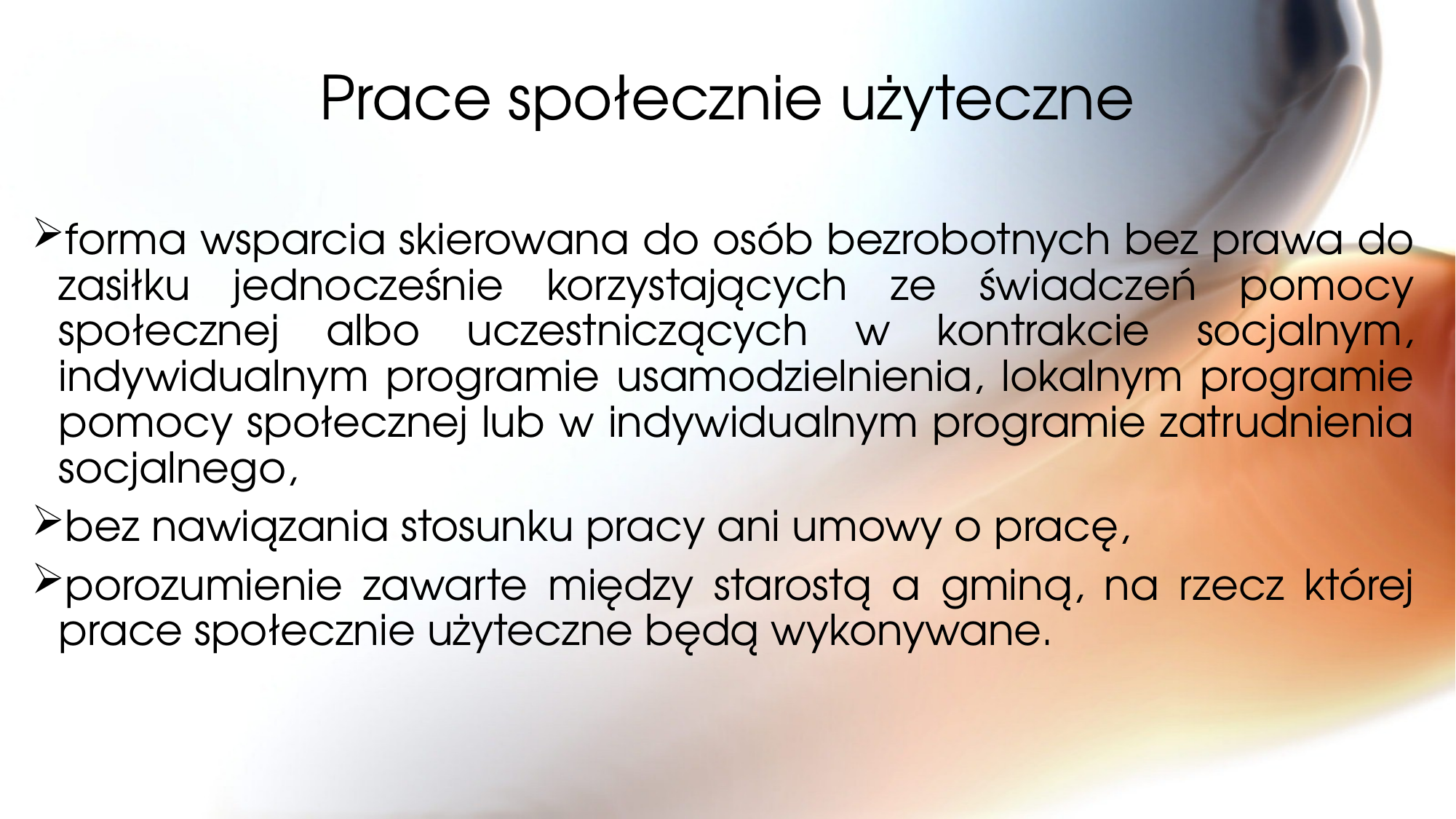

# Prace społecznie użyteczne
forma wsparcia skierowana do osób bezrobotnych bez prawa do zasiłku jednocześnie korzystających ze świadczeń pomocy społecznej albo uczestniczących w kontrakcie socjalnym, indywidualnym programie usamodzielnienia, lokalnym programie pomocy społecznej lub w indywidualnym programie zatrudnienia socjalnego,
bez nawiązania stosunku pracy ani umowy o pracę,
porozumienie zawarte między starostą a gminą, na rzecz której prace społecznie użyteczne będą wykonywane.